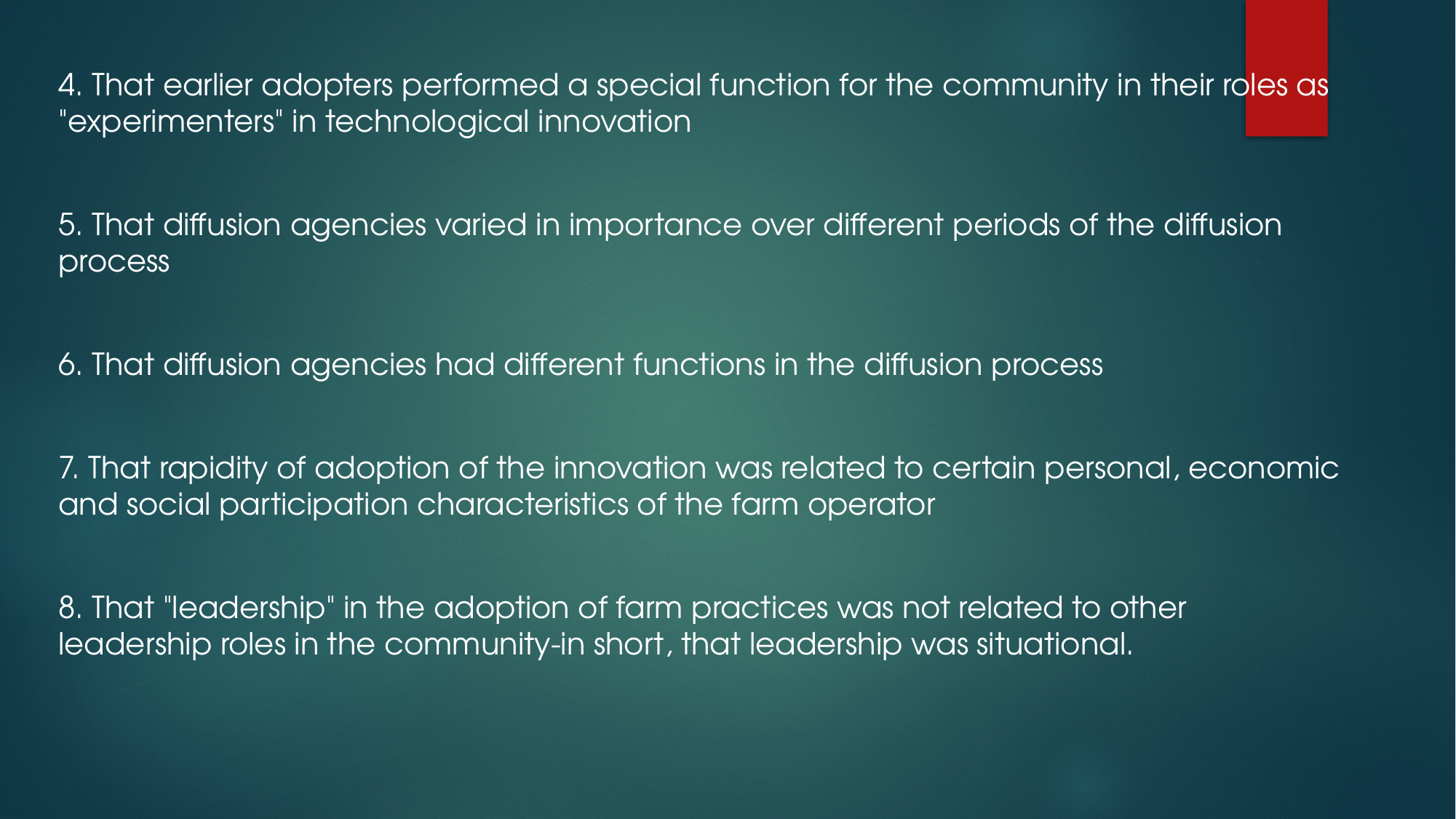

4. That earlier adopters performed a special function for the community in their roles as "experimenters" in technological innovation

5. That diffusion agencies varied in importance over different periods of the diffusion process

6. That diffusion agencies had different functions in the diffusion process

7. That rapidity of adoption of the innovation was related to certain personal, economic and social participation characteristics of the farm operator

8. That "leadership" in the adoption of farm practices was not related to other leadership roles in the community-in short, that leadership was situational.